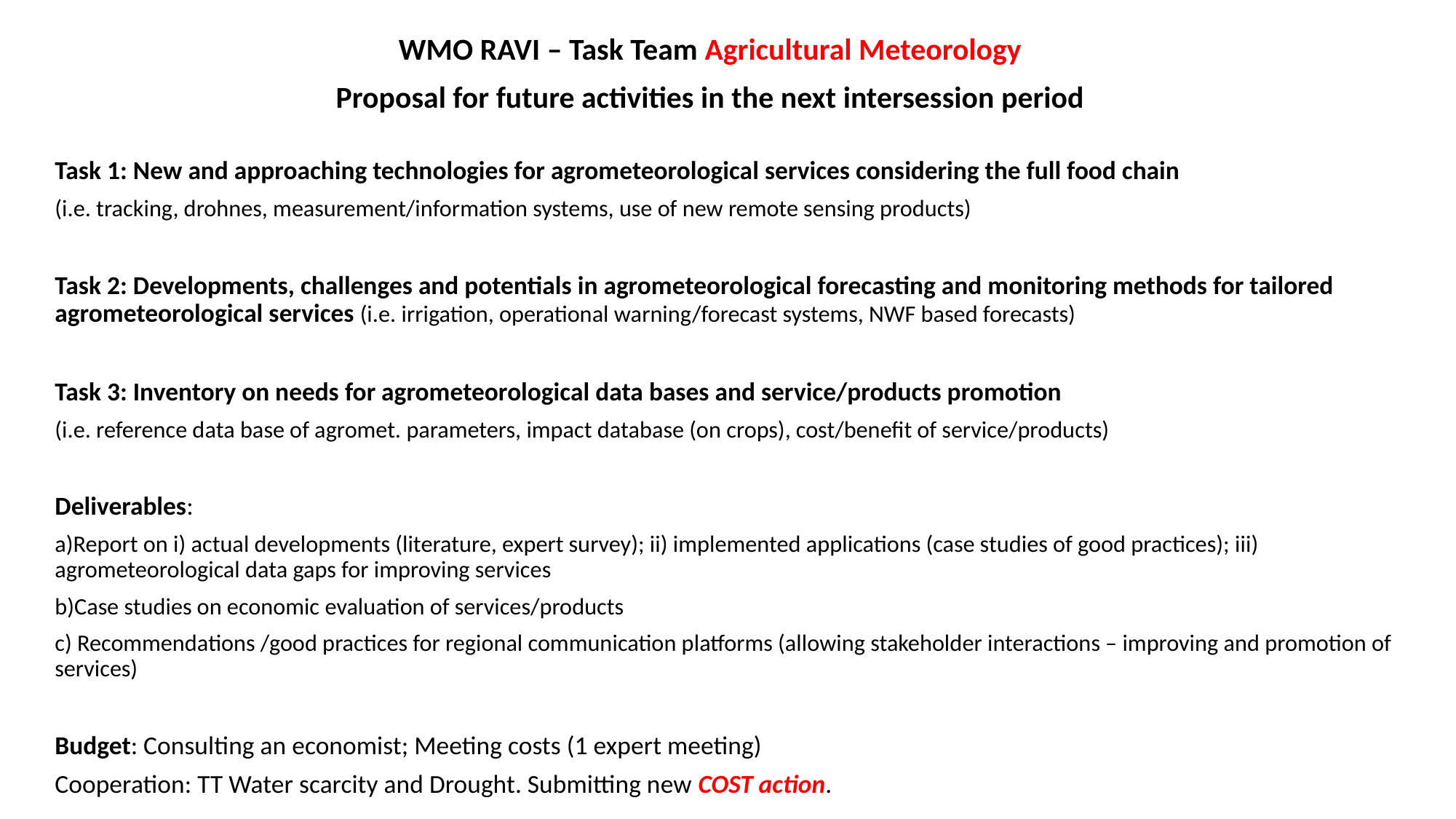

WMO RAVI – Task Team Agricultural Meteorology
Proposal for future activities in the next intersession period

Task 1: New and approaching technologies for agrometeorological services considering the full food chain
(i.e. tracking, drohnes, measurement/information systems, use of new remote sensing products)

Task 2: Developments, challenges and potentials in agrometeorological forecasting and monitoring methods for tailored agrometeorological services (i.e. irrigation, operational warning/forecast systems, NWF based forecasts)

Task 3: Inventory on needs for agrometeorological data bases and service/products promotion
(i.e. reference data base of agromet. parameters, impact database (on crops), cost/benefit of service/products)

Deliverables:
a)Report on i) actual developments (literature, expert survey); ii) implemented applications (case studies of good practices); iii) agrometeorological data gaps for improving services
b)Case studies on economic evaluation of services/products
c) Recommendations /good practices for regional communication platforms (allowing stakeholder interactions – improving and promotion of services)

Budget: Consulting an economist; Meeting costs (1 expert meeting)
Cooperation: TT Water scarcity and Drought. Submitting new COST action.